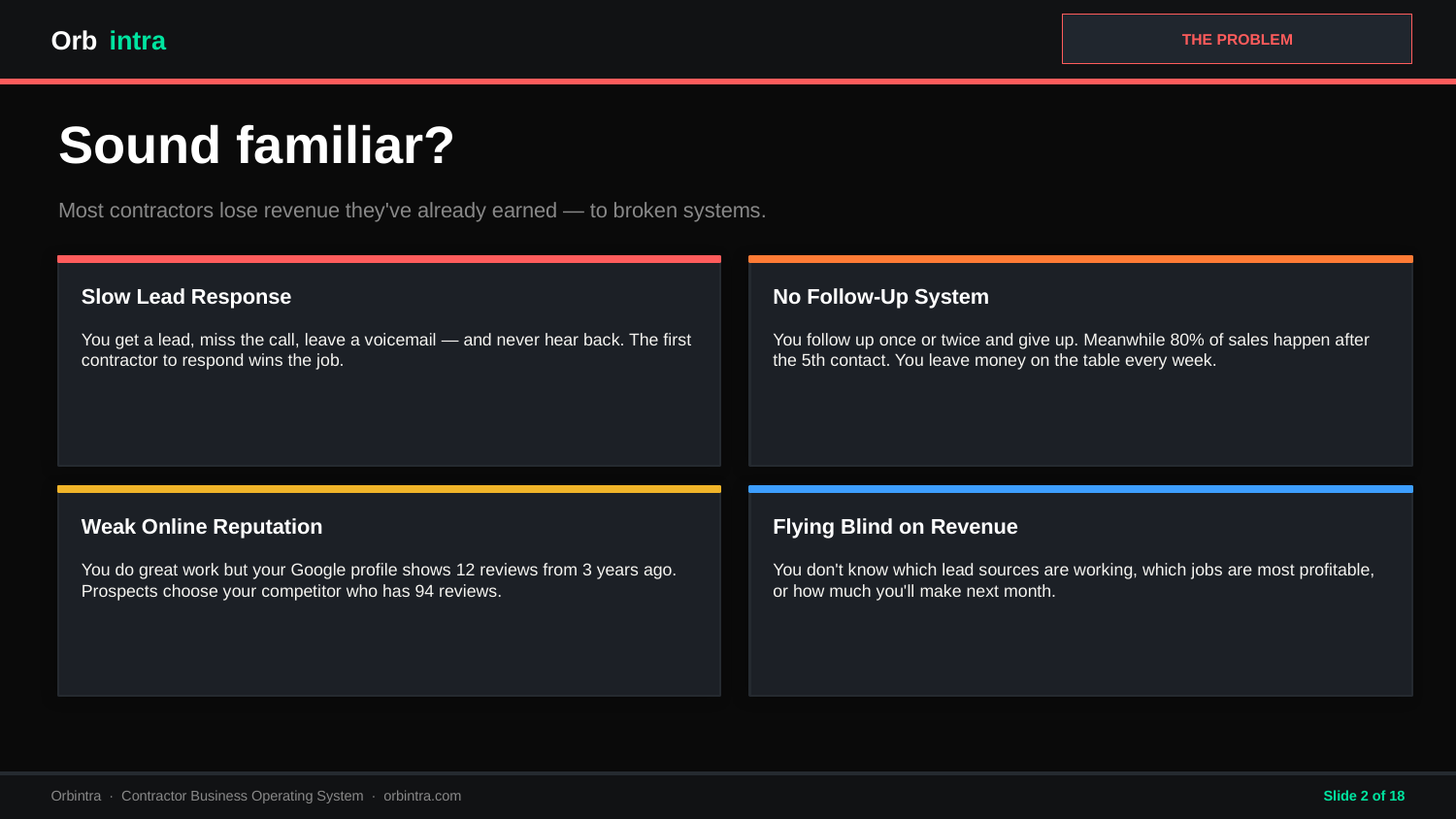

Orb
intra

THE PROBLEM

Sound familiar?
Most contractors lose revenue they've already earned — to broken systems.

Slow Lead Response
No Follow-Up System
You get a lead, miss the call, leave a voicemail — and never hear back. The first contractor to respond wins the job.
You follow up once or twice and give up. Meanwhile 80% of sales happen after the 5th contact. You leave money on the table every week.

Weak Online Reputation
Flying Blind on Revenue
You do great work but your Google profile shows 12 reviews from 3 years ago. Prospects choose your competitor who has 94 reviews.
You don't know which lead sources are working, which jobs are most profitable, or how much you'll make next month.

Orbintra  ·  Contractor Business Operating System  ·  orbintra.com
Slide 2 of 18